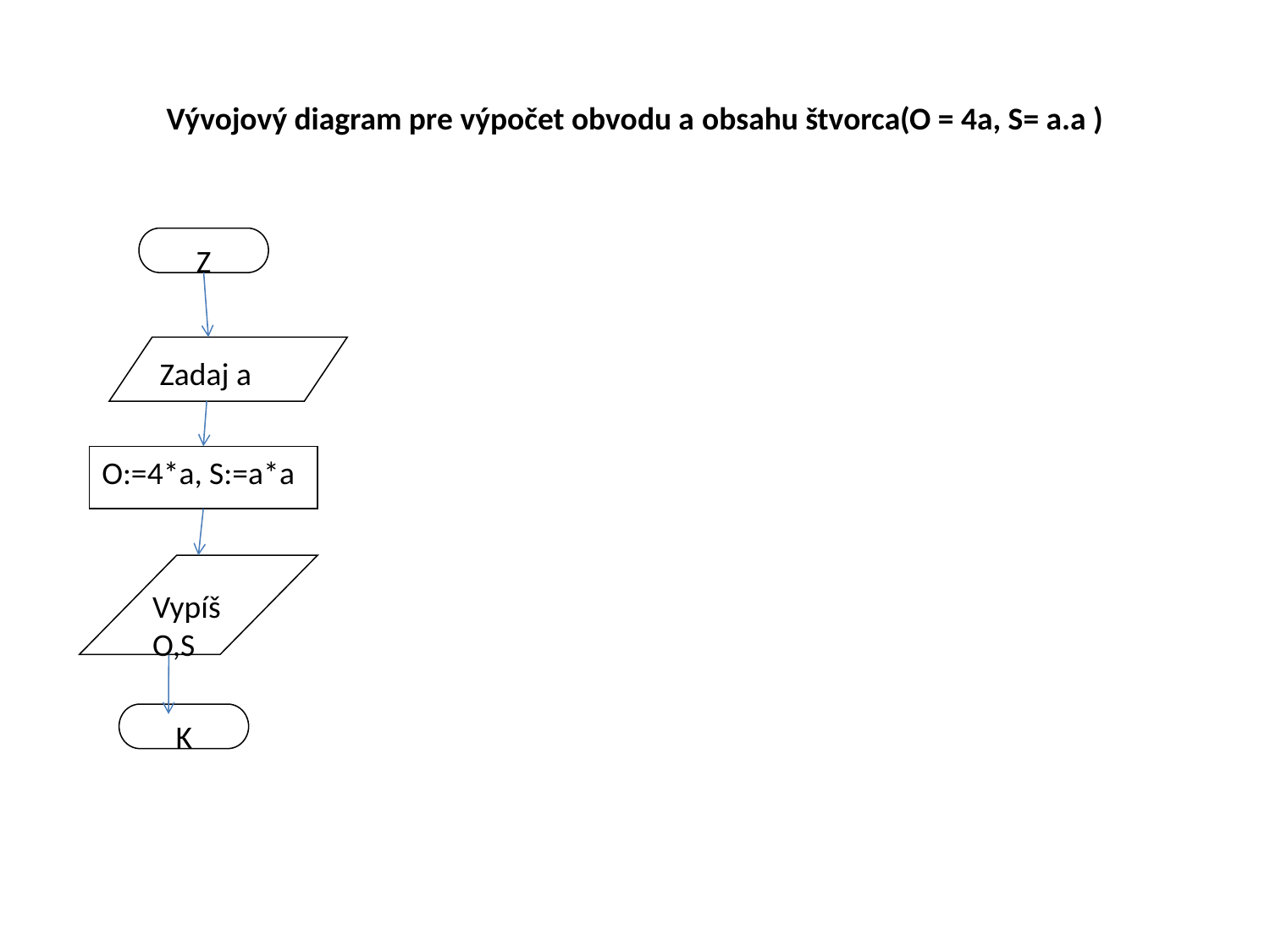

# Vývojový diagram pre výpočet obvodu a obsahu štvorca(O = 4a, S= a.a )
Z
Zadaj a
O:=4*a, S:=a*a
Vypíš O,S
K